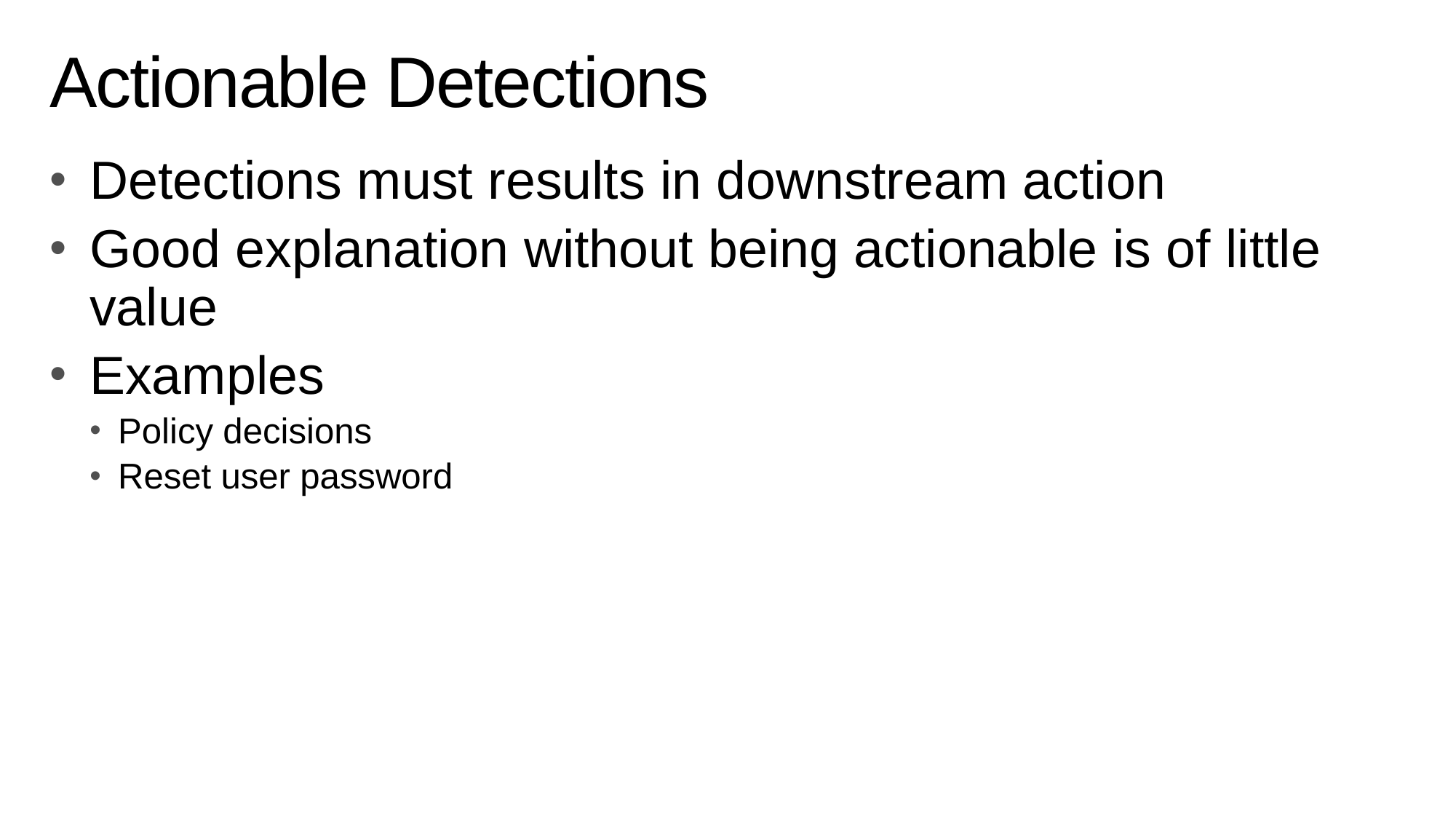

# Actionable Detections
Detections must results in downstream action
Good explanation without being actionable is of little value
Examples
Policy decisions
Reset user password